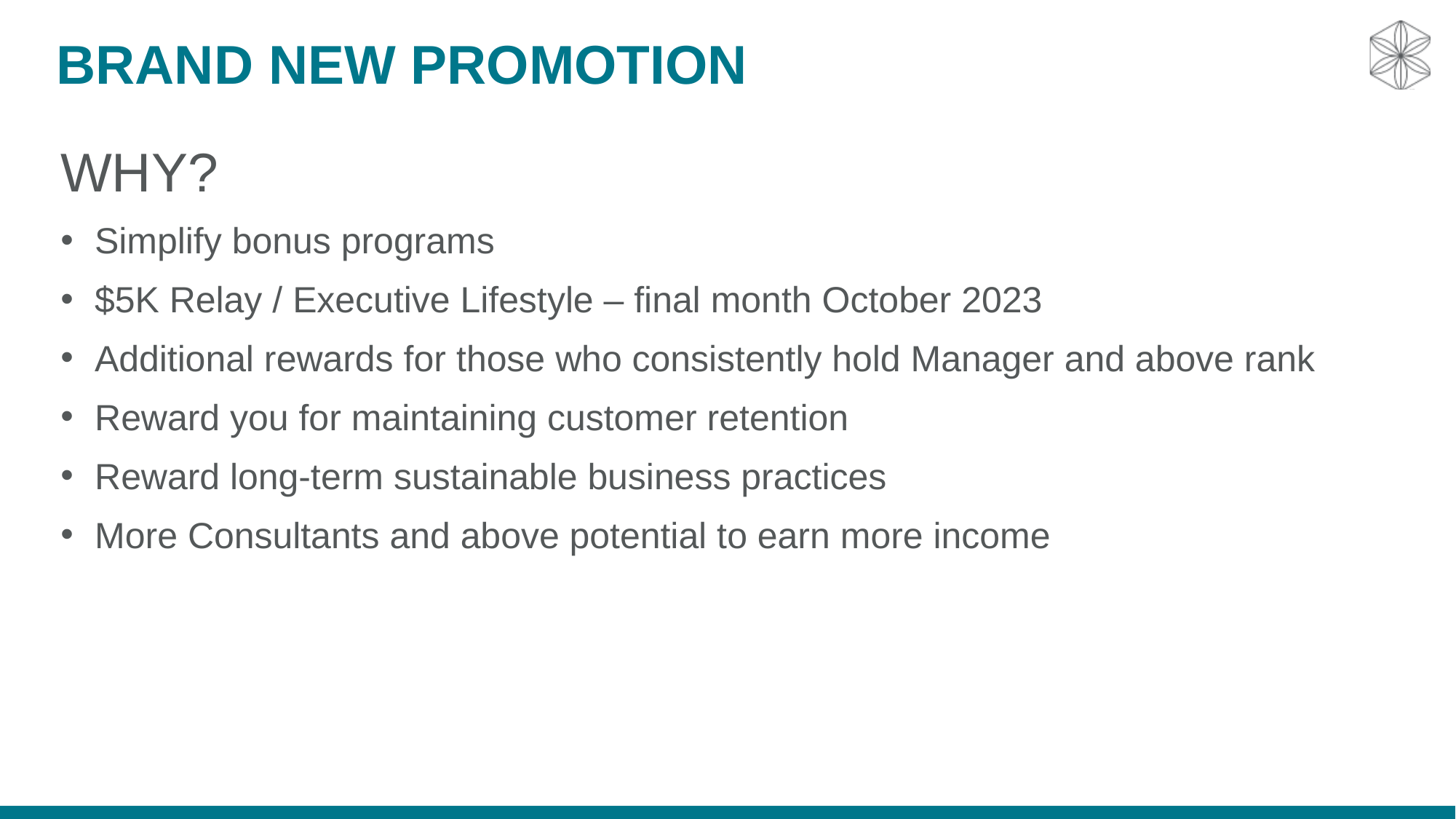

# BRAND NEW PROMOTION
WHY?
Simplify bonus programs
$5K Relay / Executive Lifestyle – final month October 2023
Additional rewards for those who consistently hold Manager and above rank
Reward you for maintaining customer retention
Reward long-term sustainable business practices
More Consultants and above potential to earn more income